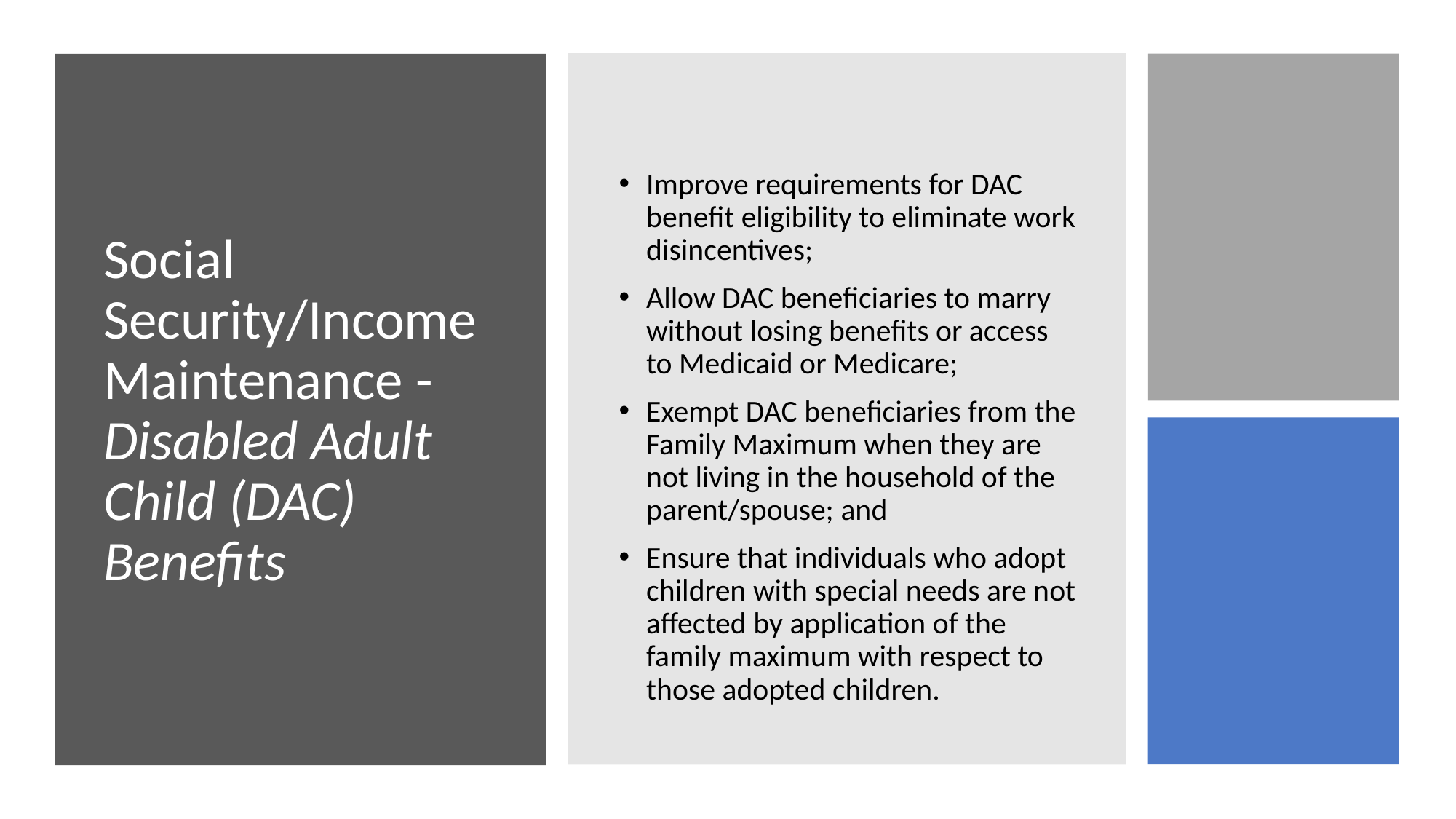

# Social Security/Income Maintenance - Disabled Adult Child (DAC) Benefits

Improve requirements for DAC benefit eligibility to eliminate work disincentives;
Allow DAC beneficiaries to marry without losing benefits or access to Medicaid or Medicare;
Exempt DAC beneficiaries from the Family Maximum when they are not living in the household of the parent/spouse; and
Ensure that individuals who adopt children with special needs are not affected by application of the family maximum with respect to those adopted children.